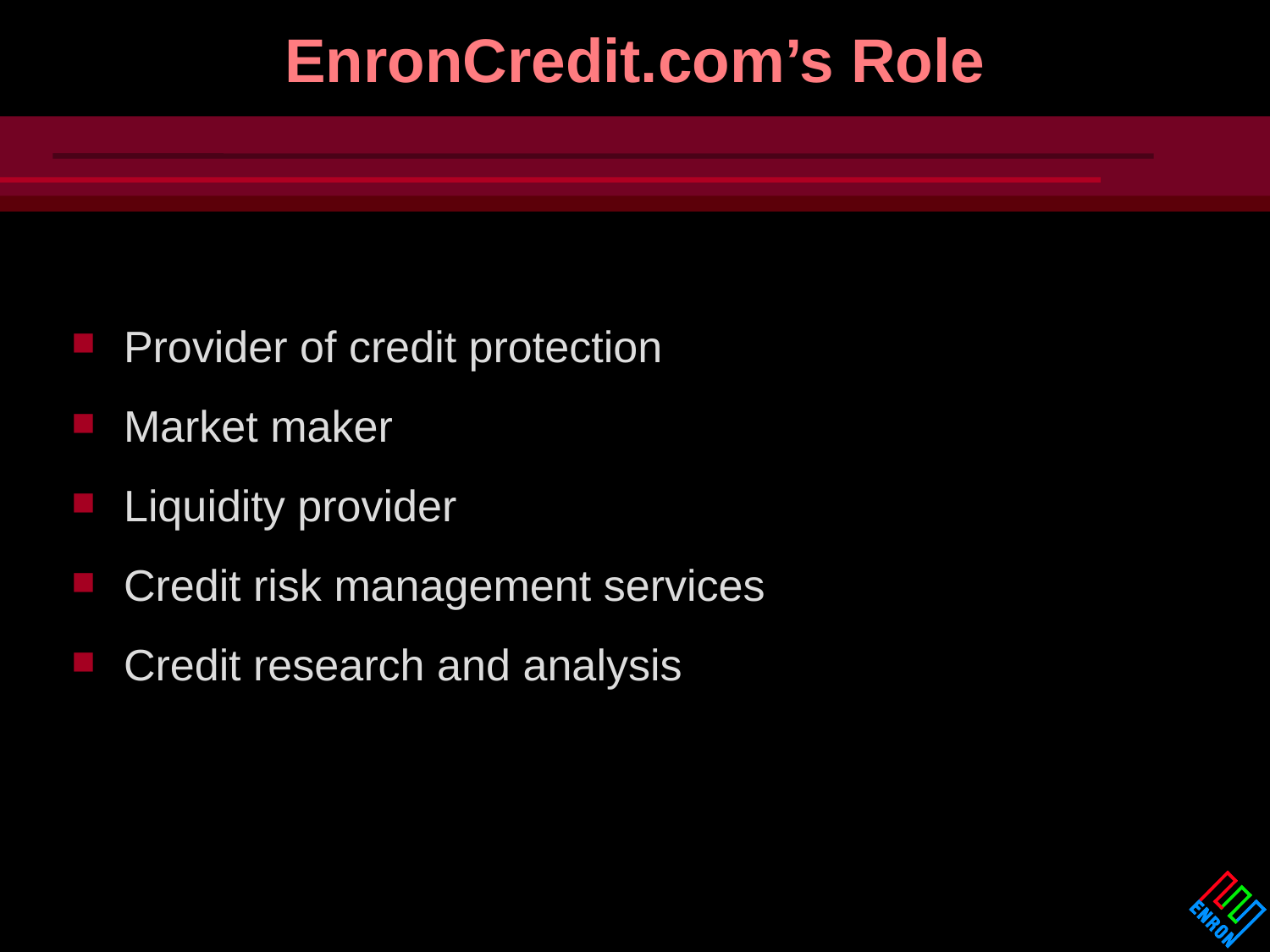

# EnronCredit.com’s Role
Provider of credit protection
Market maker
Liquidity provider
Credit risk management services
Credit research and analysis